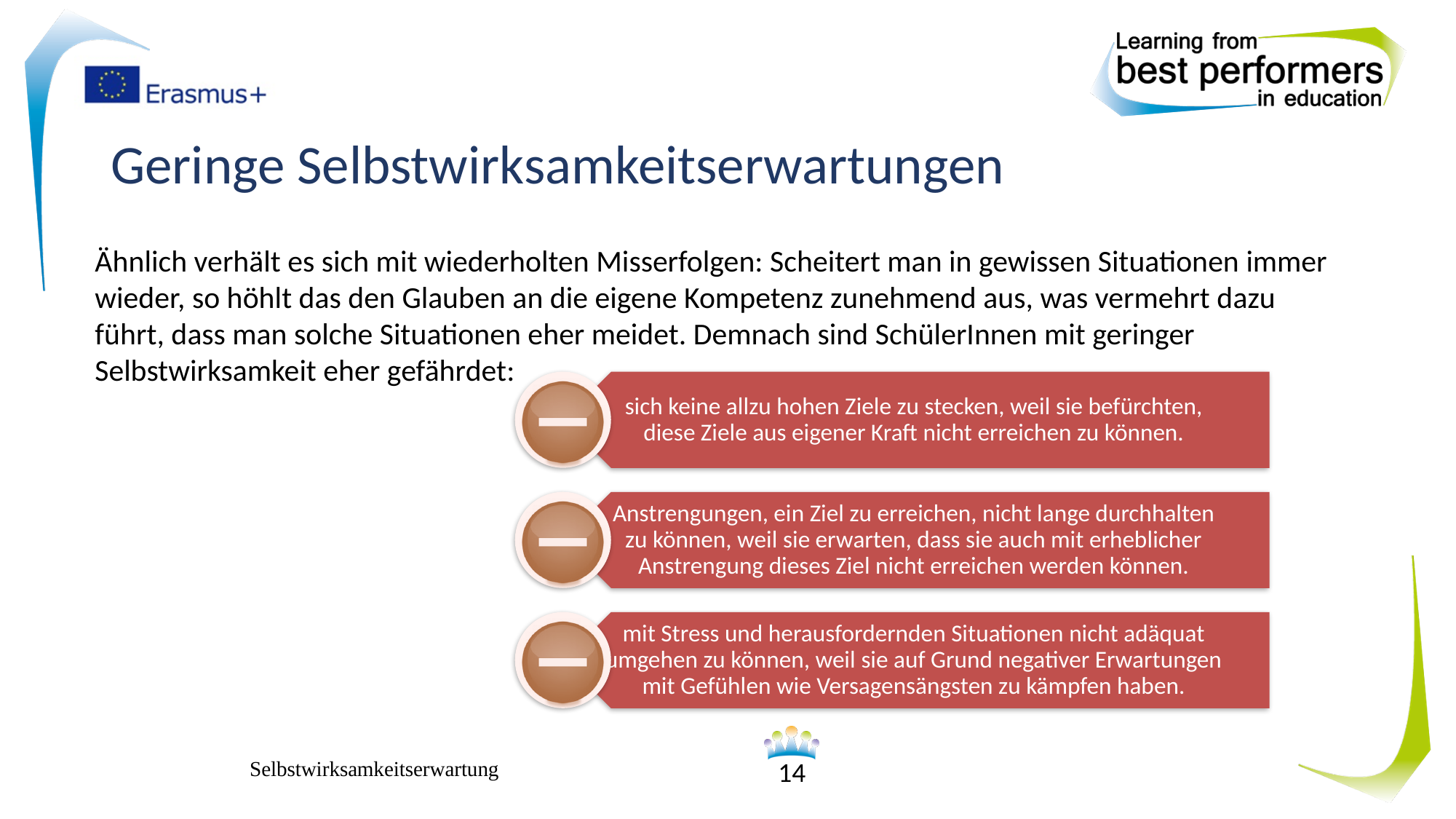

# Geringe Selbstwirksamkeitserwartungen
Ähnlich verhält es sich mit wiederholten Misserfolgen: Scheitert man in gewissen Situationen immer wieder, so höhlt das den Glauben an die eigene Kompetenz zunehmend aus, was vermehrt dazu führt, dass man solche Situationen eher meidet. Demnach sind SchülerInnen mit geringer Selbstwirksamkeit eher gefährdet:
sich keine allzu hohen Ziele zu stecken, weil sie befürchten, diese Ziele aus eigener Kraft nicht erreichen zu können.
Anstrengungen, ein Ziel zu erreichen, nicht lange durchhalten zu können, weil sie erwarten, dass sie auch mit erheblicher Anstrengung dieses Ziel nicht erreichen werden können.
mit Stress und herausfordernden Situationen nicht adäquat umgehen zu können, weil sie auf Grund negativer Erwartungen mit Gefühlen wie Versagensängsten zu kämpfen haben.
Selbstwirksamkeitserwartung
14